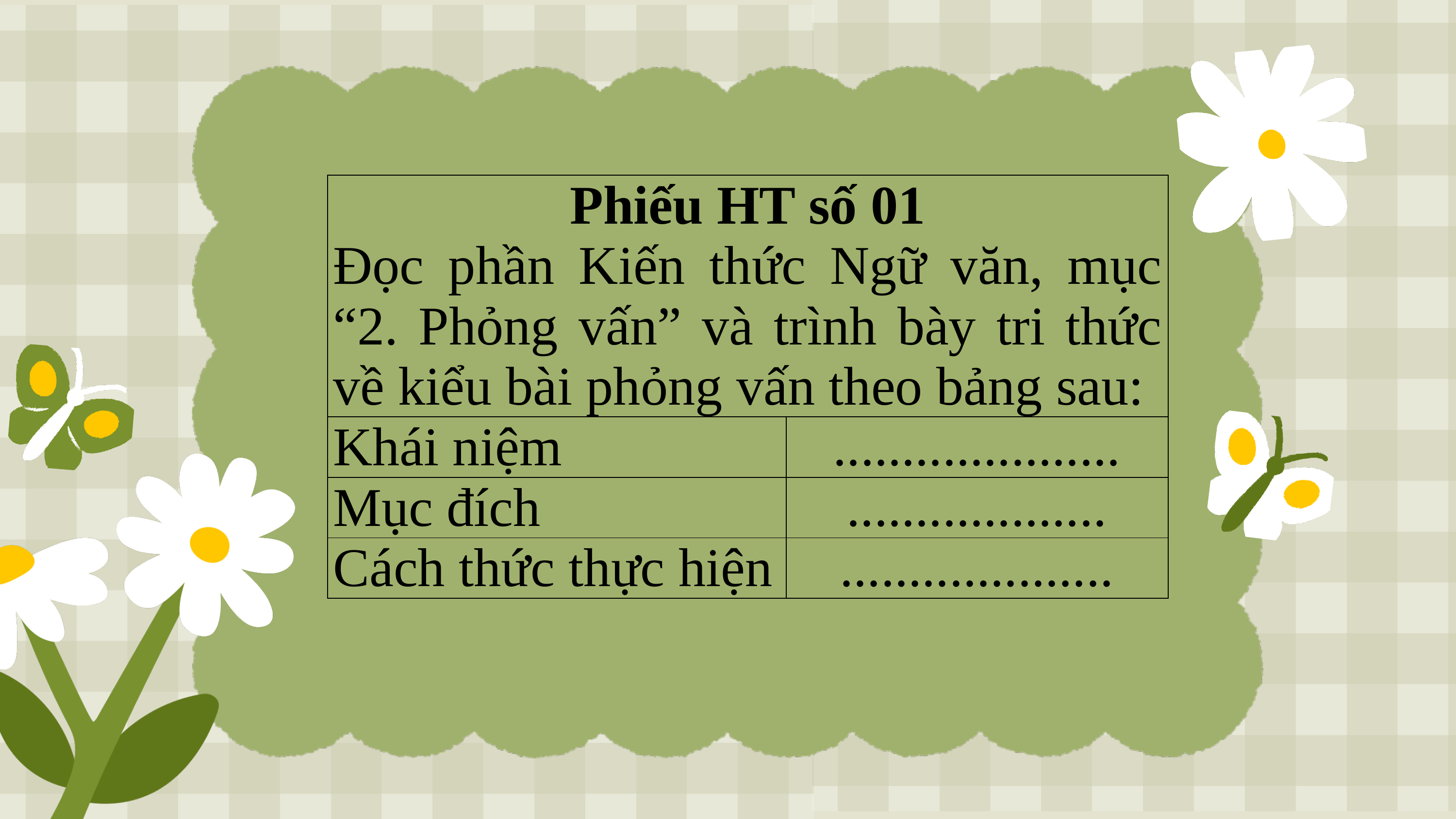

| Phiếu HT số 01 Đọc phần Kiến thức Ngữ văn, mục “2. Phỏng vấn” và trình bày tri thức về kiểu bài phỏng vấn theo bảng sau: |  |
| --- | --- |
| Khái niệm | ..................... |
| Mục đích | ................... |
| Cách thức thực hiện | .................... |